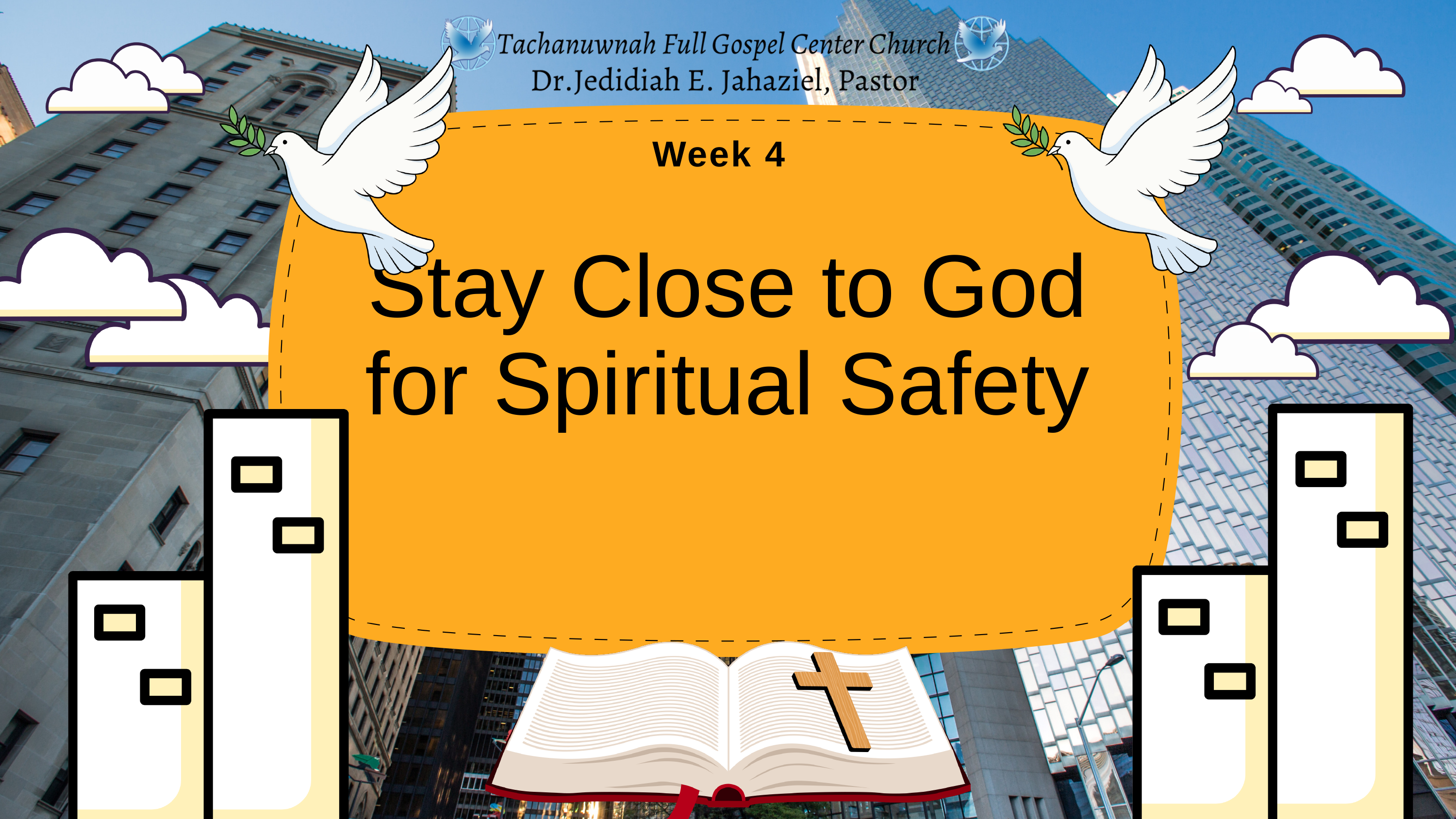

Week 4

Stay Close to God for Spiritual Safety